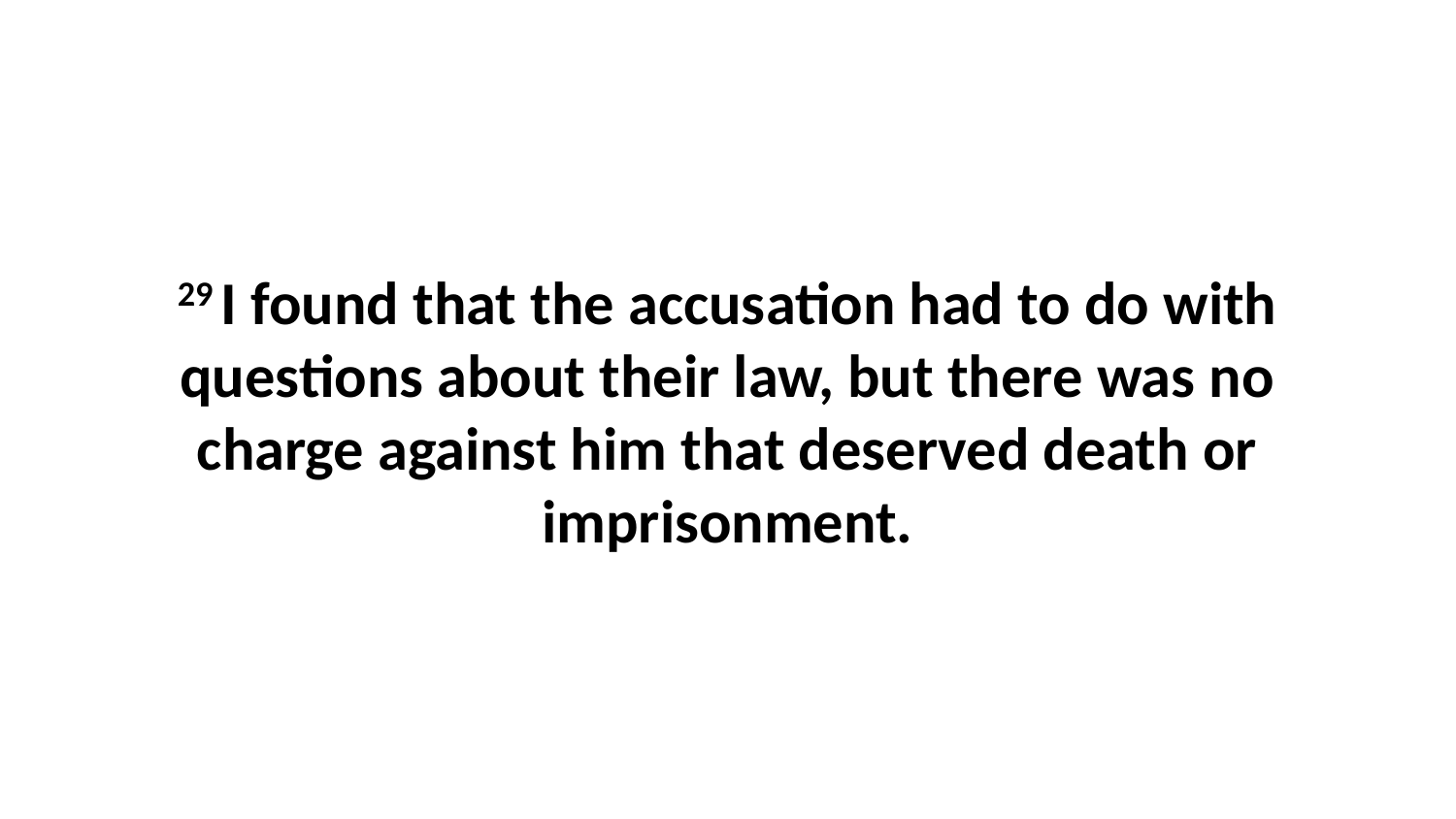

29 I found that the accusation had to do with questions about their law, but there was no charge against him that deserved death or imprisonment.